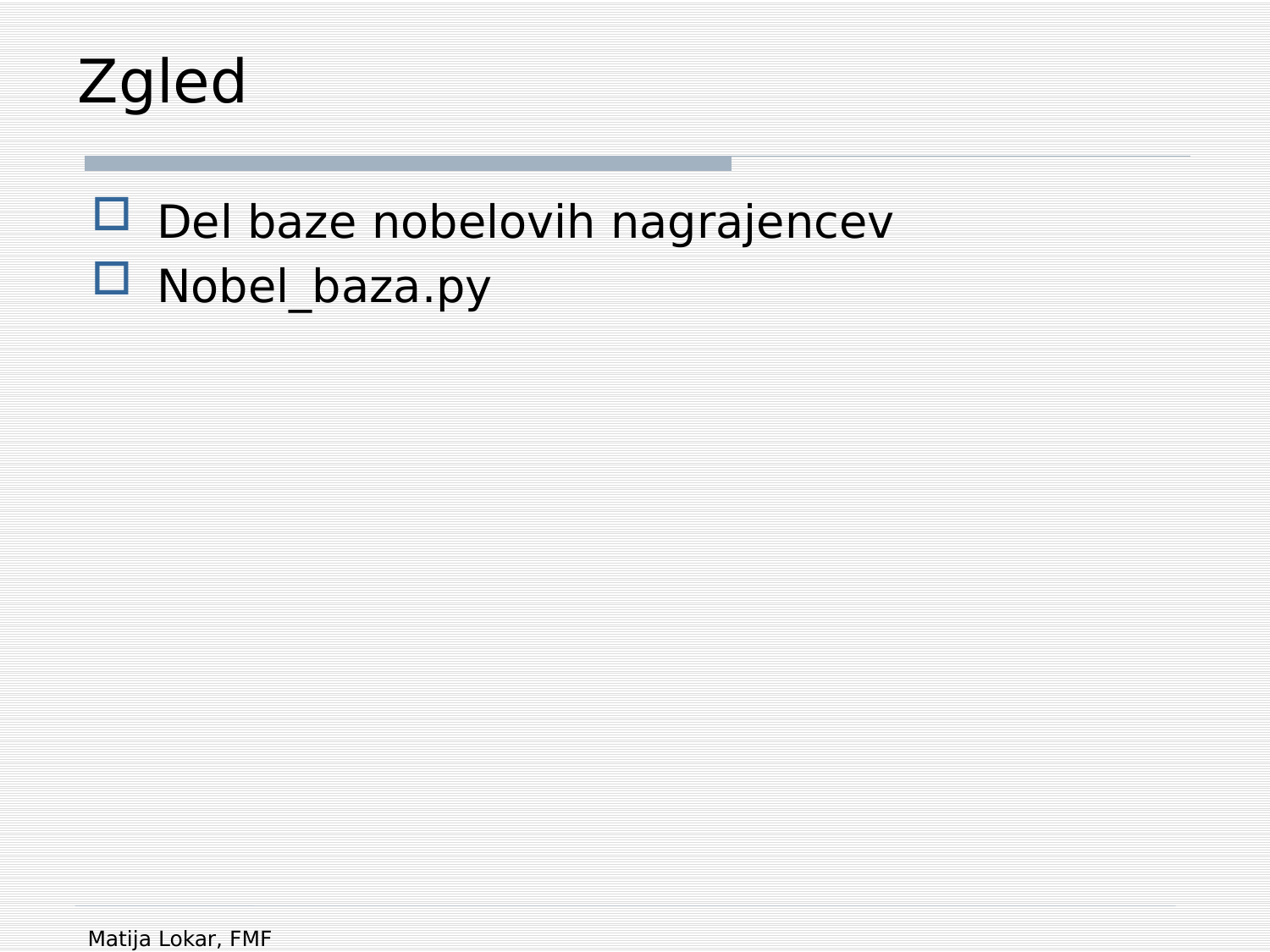

# Zgled
Del baze nobelovih nagrajencev
Nobel_baza.py

Matija Lokar, FMF